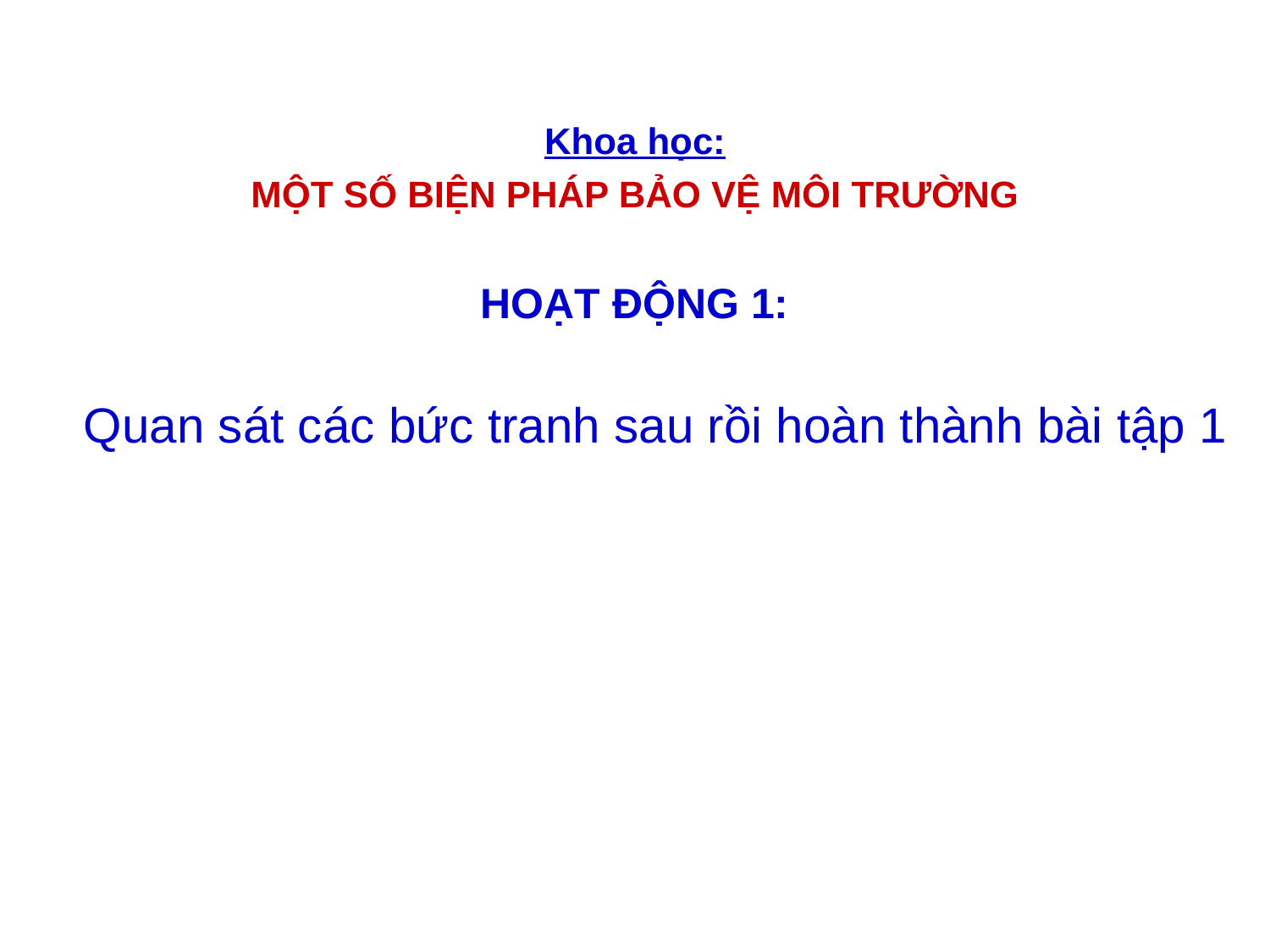

Khoa học:
MỘT SỐ BIỆN PHÁP BẢO VỆ MÔI TRƯỜNG

HOẠT ĐỘNG 1:

      Quan sát các bức tranh sau rồi hoàn thành bài tập 1